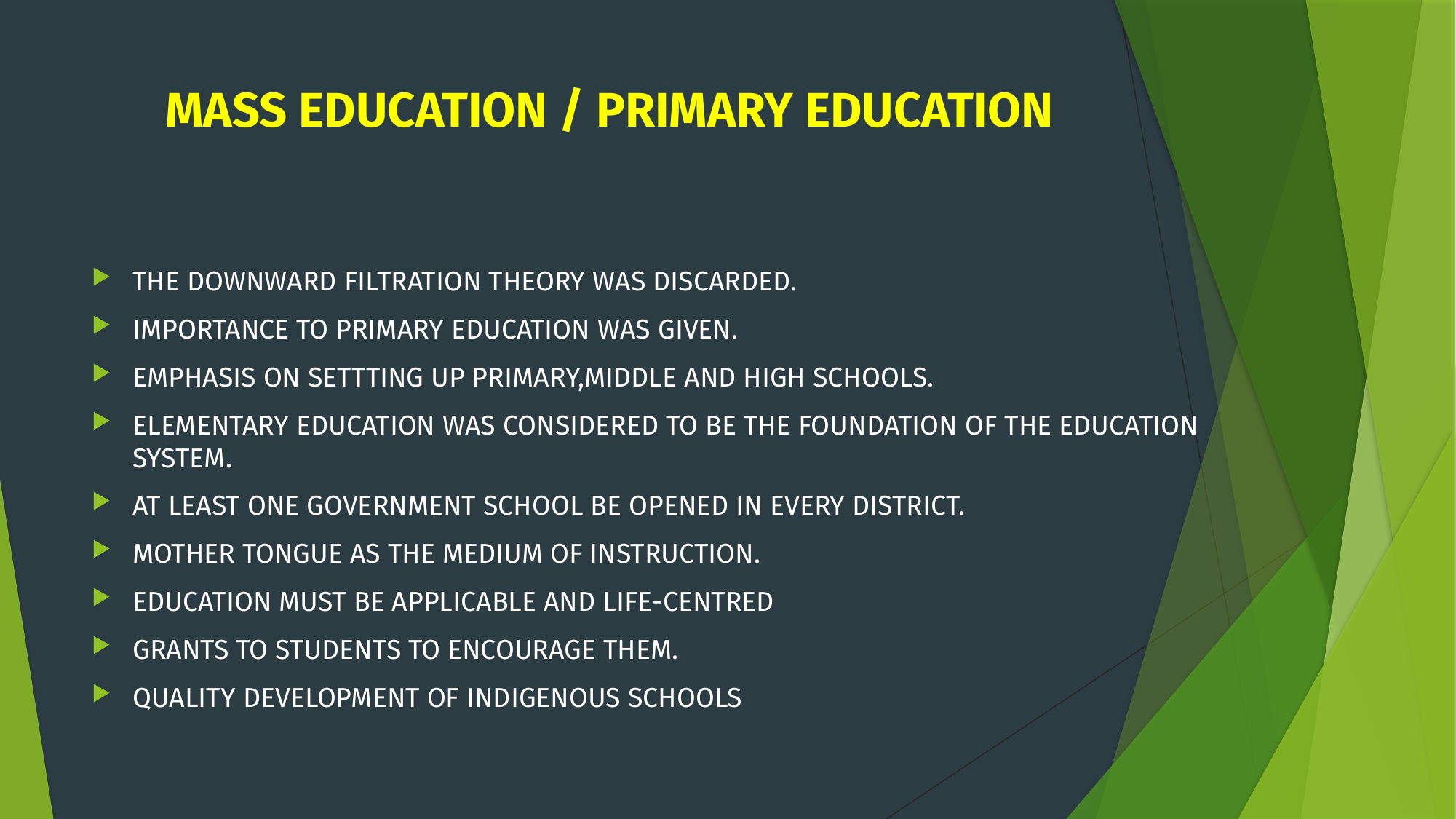

# MASS EDUCATION / PRIMARY EDUCATION
THE DOWNWARD FILTRATION THEORY WAS DISCARDED.
IMPORTANCE TO PRIMARY EDUCATION WAS GIVEN.
EMPHASIS ON SETTTING UP PRIMARY,MIDDLE AND HIGH SCHOOLS.
ELEMENTARY EDUCATION WAS CONSIDERED TO BE THE FOUNDATION OF THE EDUCATION SYSTEM.
AT LEAST ONE GOVERNMENT SCHOOL BE OPENED IN EVERY DISTRICT.
MOTHER TONGUE AS THE MEDIUM OF INSTRUCTION.
EDUCATION MUST BE APPLICABLE AND LIFE-CENTRED
GRANTS TO STUDENTS TO ENCOURAGE THEM.
QUALITY DEVELOPMENT OF INDIGENOUS SCHOOLS